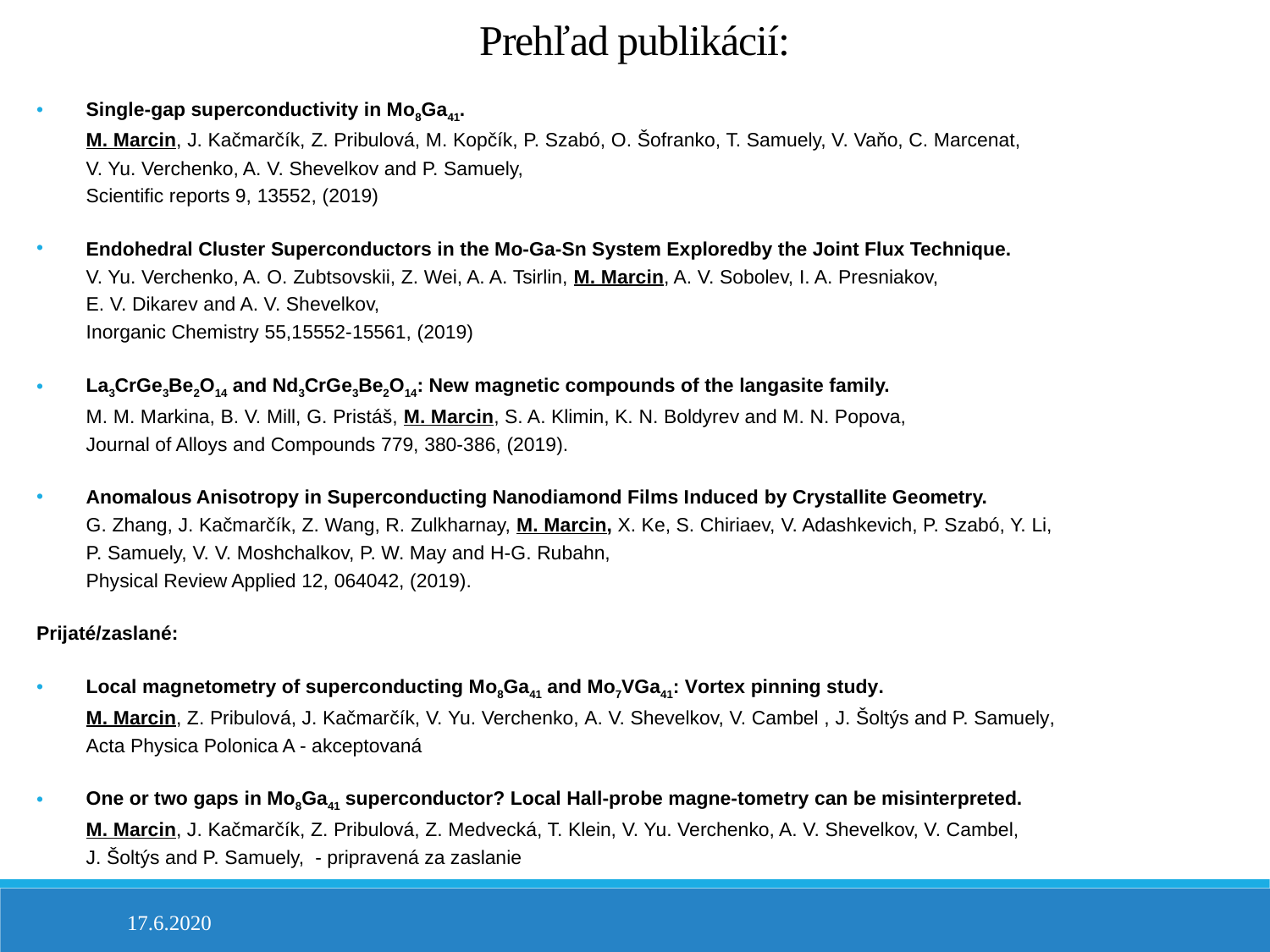

Prehľad publikácií:
Single-gap superconductivity in Mo8Ga41.
M. Marcin, J. Kačmarčík, Z. Pribulová, M. Kopčík, P. Szabó, O. Šofranko, T. Samuely, V. Vaňo, C. Marcenat,
V. Yu. Verchenko, A. V. Shevelkov and P. Samuely,
Scientific reports 9, 13552, (2019)
Endohedral Cluster Superconductors in the Mo-Ga-Sn System Exploredby the Joint Flux Technique.
V. Yu. Verchenko, A. O. Zubtsovskii, Z. Wei, A. A. Tsirlin, M. Marcin, A. V. Sobolev, I. A. Presniakov,
E. V. Dikarev and A. V. Shevelkov,
Inorganic Chemistry 55,15552-15561, (2019)
La3CrGe3Be2O14 and Nd3CrGe3Be2O14: New magnetic compounds of the langasite family.
M. M. Markina, B. V. Mill, G. Pristáš, M. Marcin, S. A. Klimin, K. N. Boldyrev and M. N. Popova,
Journal of Alloys and Compounds 779, 380-386, (2019).
Anomalous Anisotropy in Superconducting Nanodiamond Films Induced by Crystallite Geometry.
G. Zhang, J. Kačmarčík, Z. Wang, R. Zulkharnay, M. Marcin, X. Ke, S. Chiriaev, V. Adashkevich, P. Szabó, Y. Li,
P. Samuely, V. V. Moshchalkov, P. W. May and H-G. Rubahn,
Physical Review Applied 12, 064042, (2019).
Prijaté/zaslané:
Local magnetometry of superconducting Mo8Ga41 and Mo7VGa41: Vortex pinning study.
M. Marcin, Z. Pribulová, J. Kačmarčík, V. Yu. Verchenko, A. V. Shevelkov, V. Cambel , J. Šoltýs and P. Samuely,
Acta Physica Polonica A - akceptovaná
One or two gaps in Mo8Ga41 superconductor? Local Hall-probe magne-tometry can be misinterpreted.
M. Marcin, J. Kačmarčík, Z. Pribulová, Z. Medvecká, T. Klein, V. Yu. Verchenko, A. V. Shevelkov, V. Cambel,
J. Šoltýs and P. Samuely,  - pripravená za zaslanie
17.6.2020